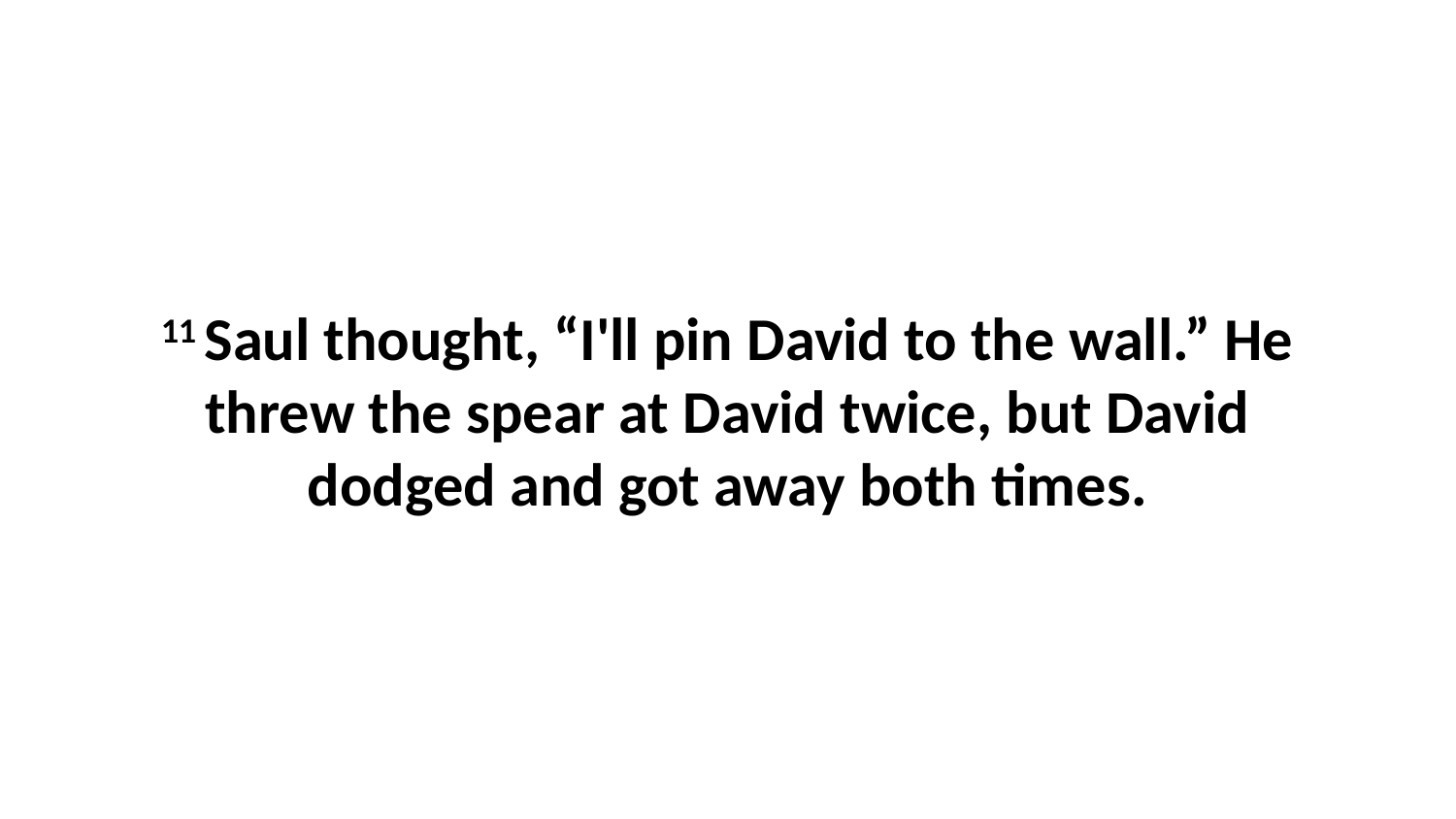

11 Saul thought, “I'll pin David to the wall.” He threw the spear at David twice, but David dodged and got away both times.